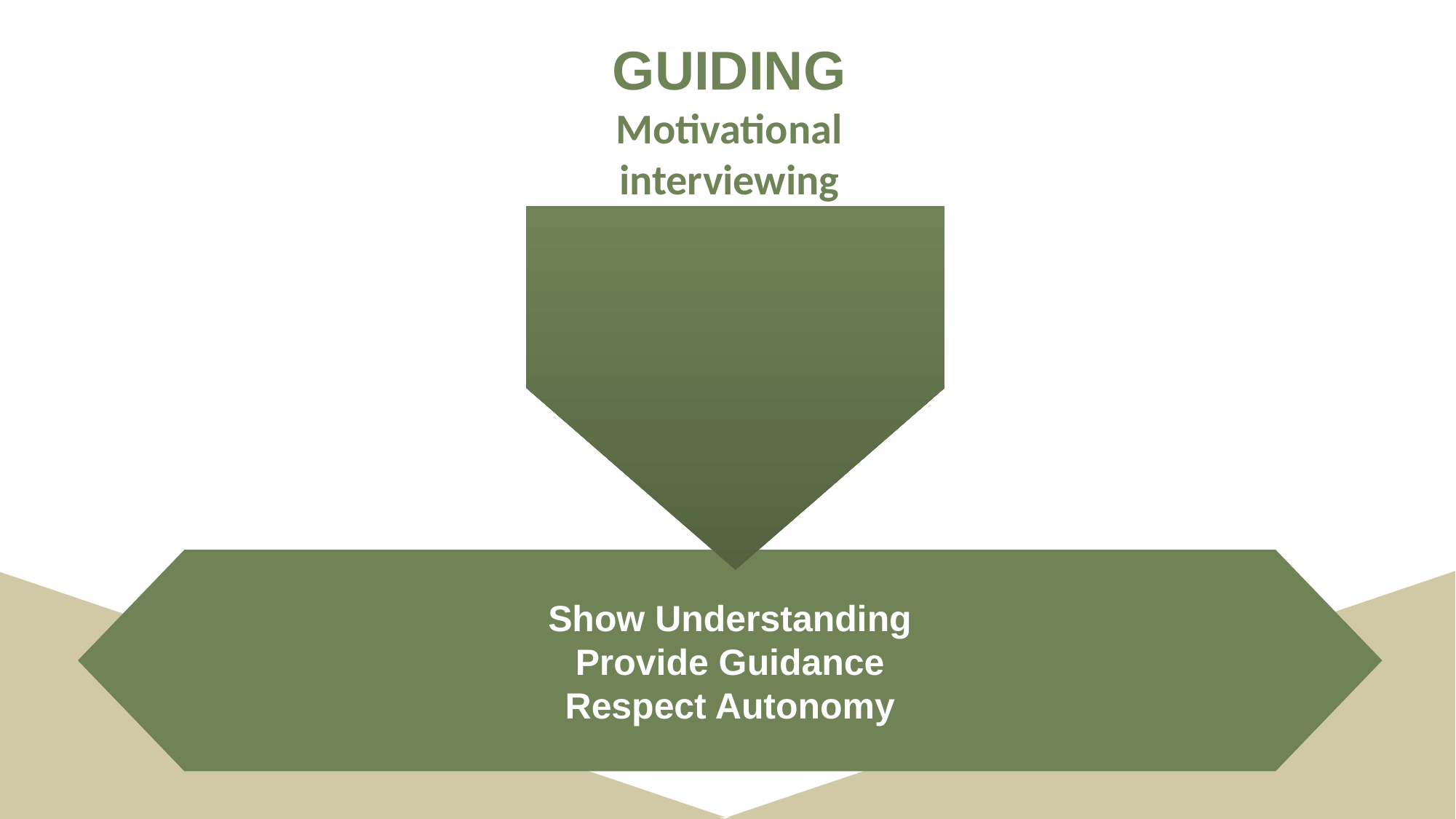

GUIDING
Motivational interviewing

Show Understanding
Provide Guidance
Respect Autonomy